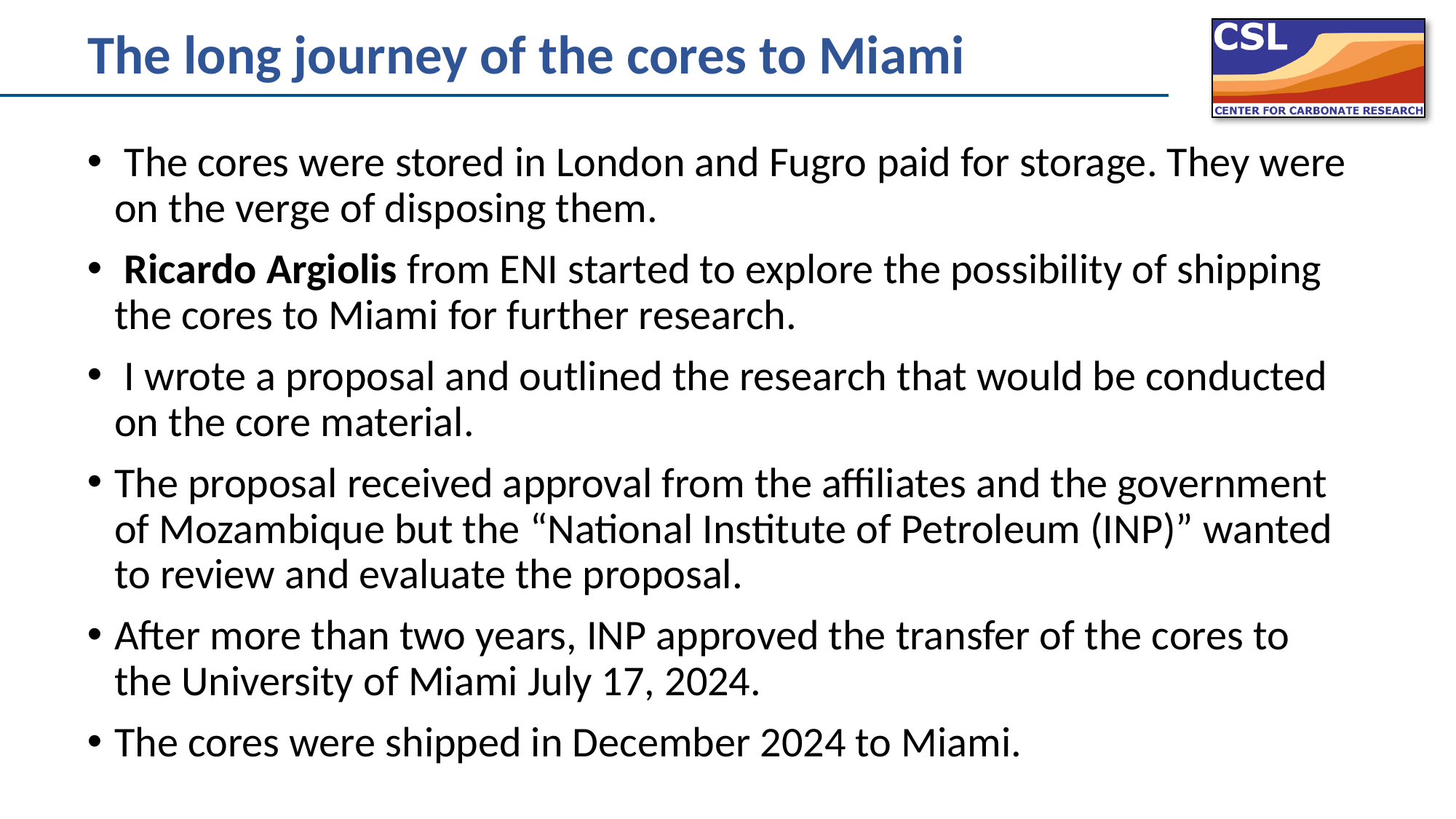

# The long journey of the cores to Miami
 The cores were stored in London and Fugro paid for storage. They were on the verge of disposing them.
 Ricardo Argiolis from ENI started to explore the possibility of shipping the cores to Miami for further research.
 I wrote a proposal and outlined the research that would be conducted on the core material.
The proposal received approval from the affiliates and the government of Mozambique but the “National Institute of Petroleum (INP)” wanted to review and evaluate the proposal.
After more than two years, INP approved the transfer of the cores to the University of Miami July 17, 2024.
The cores were shipped in December 2024 to Miami.